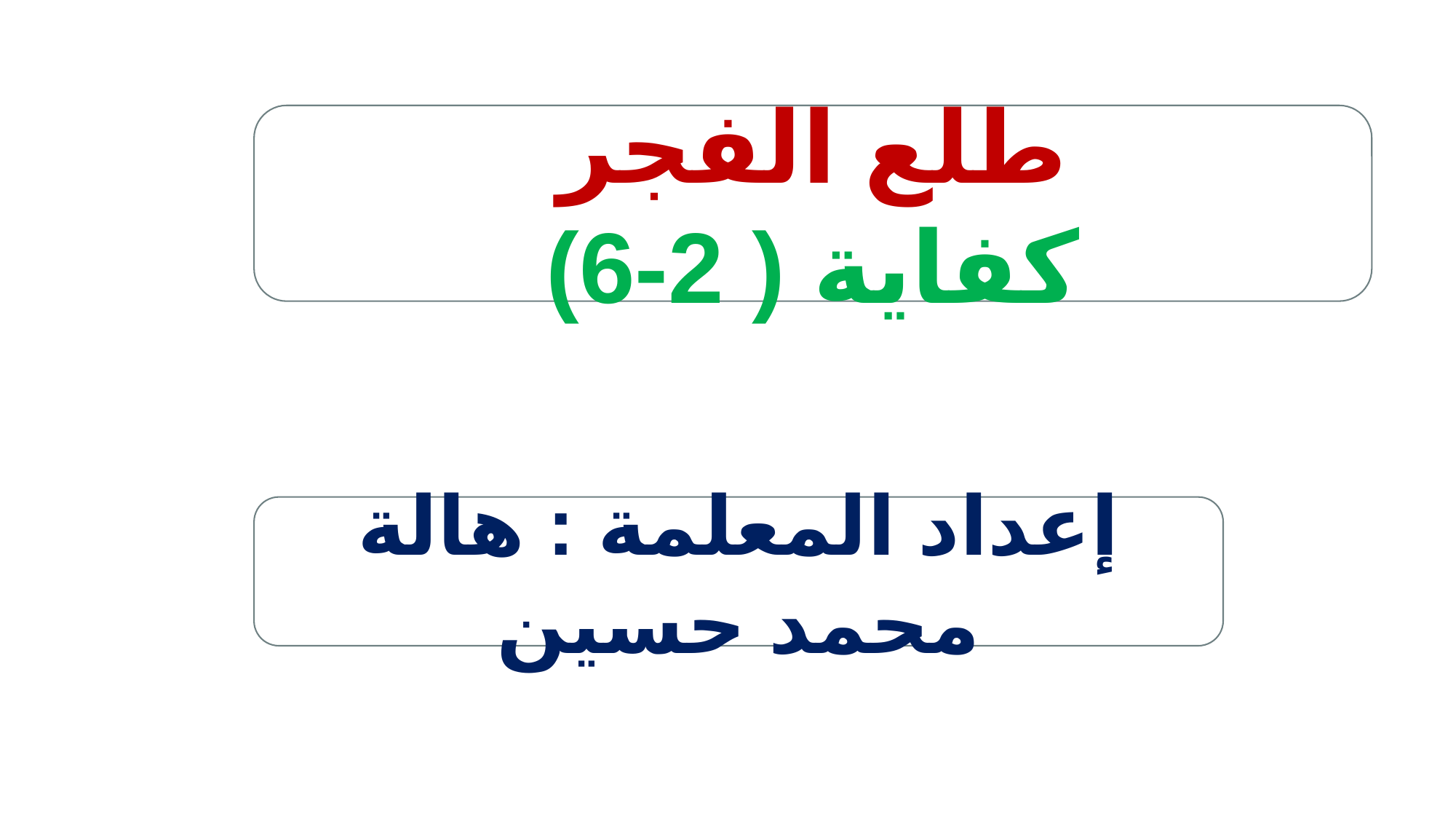

طلع الفجر
كفاية ( 2-6)
إعداد المعلمة : هالة محمد حسين